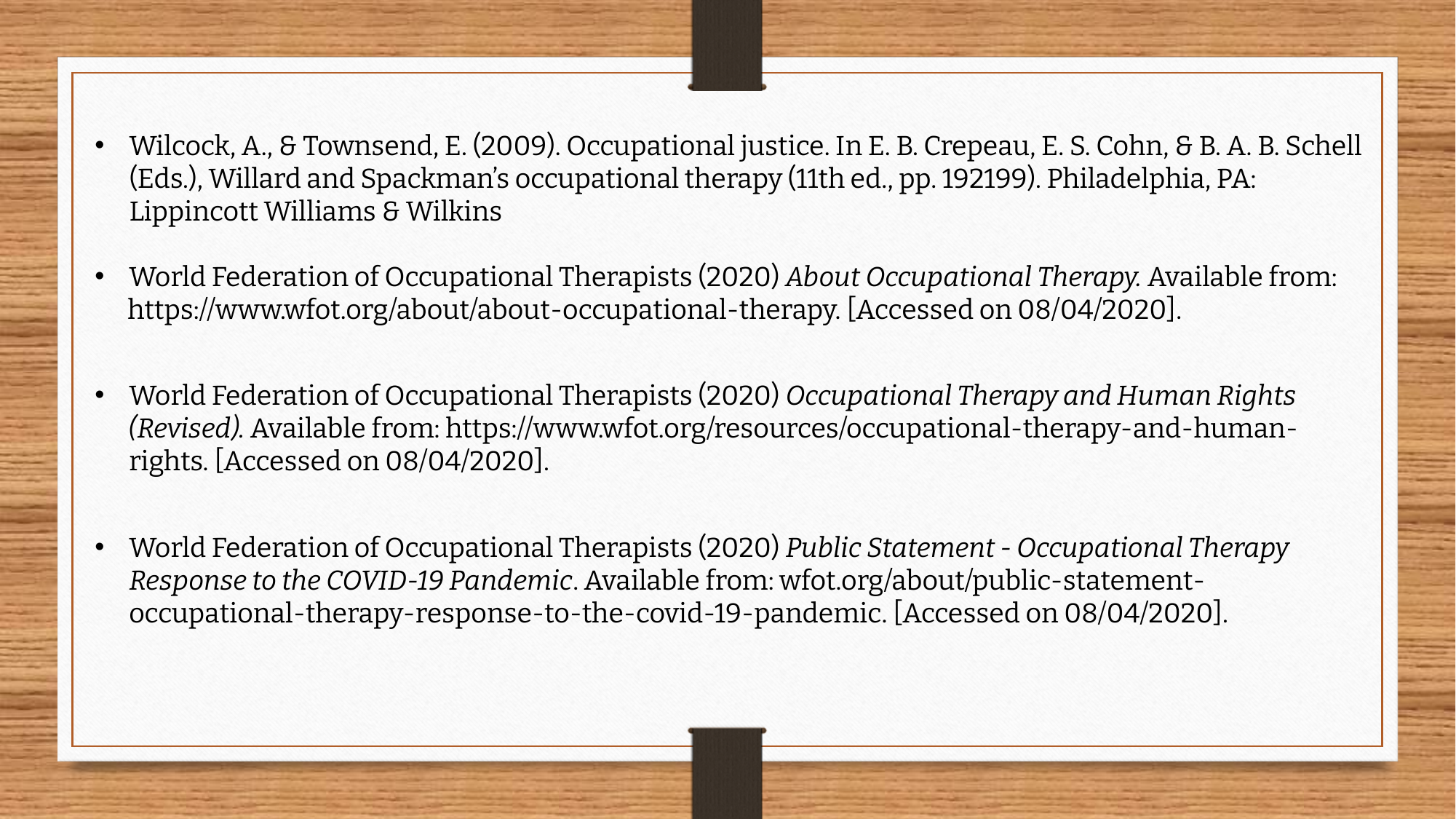

Wilcock, A., & Townsend, E. (2009). Occupational justice. In E. B. Crepeau, E. S. Cohn, & B. A. B. Schell (Eds.), Willard and Spackman’s occupational therapy (11th ed., pp. 192199). Philadelphia, PA: Lippincott Williams & Wilkins
World Federation of Occupational Therapists (2020) About Occupational Therapy. Available from:
      https://www.wfot.org/about/about-occupational-therapy. [Accessed on 08/04/2020].
World Federation of Occupational Therapists (2020) Occupational Therapy and Human Rights (Revised). Available from: https://www.wfot.org/resources/occupational-therapy-and-human-rights. [Accessed on 08/04/2020].
World Federation of Occupational Therapists (2020) Public Statement - Occupational Therapy Response to the COVID-19 Pandemic. Available from: wfot.org/about/public-statement-occupational-therapy-response-to-the-covid-19-pandemic. [Accessed on 08/04/2020].